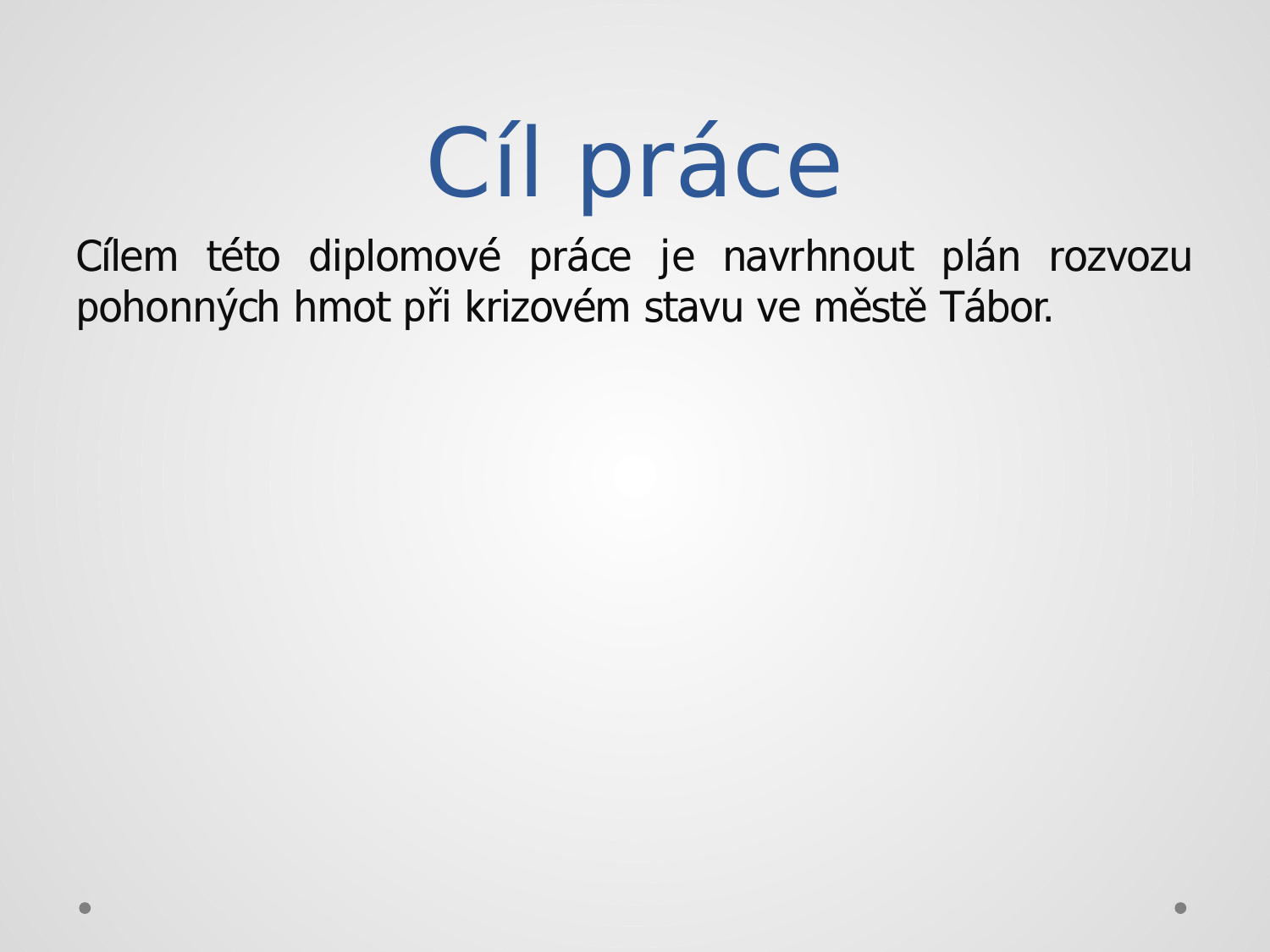

# Cíl práce
Cílem této diplomové práce je navrhnout plán rozvozu pohonných hmot při krizovém stavu ve městě Tábor.